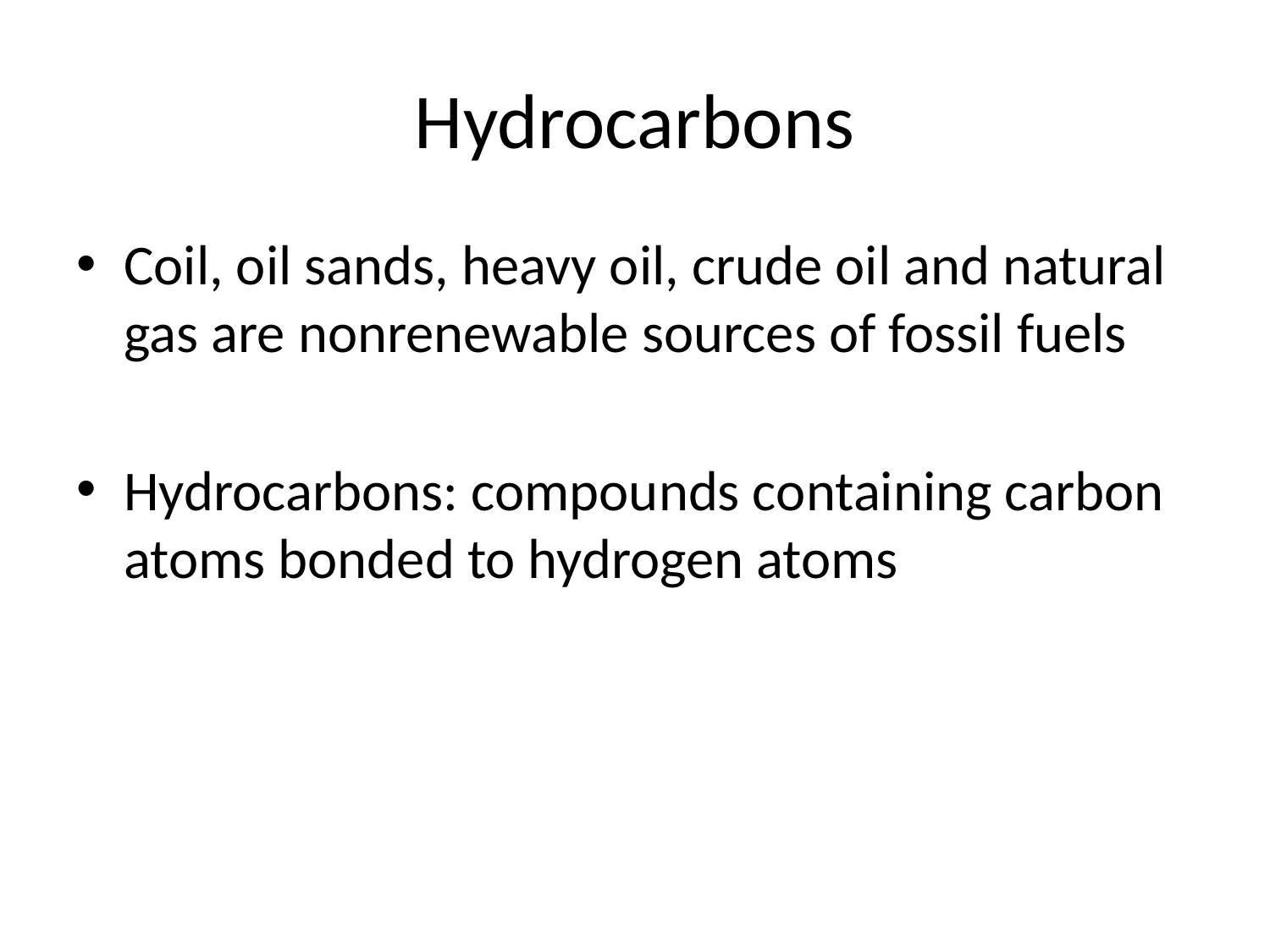

# Hydrocarbons
Coil, oil sands, heavy oil, crude oil and natural gas are nonrenewable sources of fossil fuels

Hydrocarbons: compounds containing carbon atoms bonded to hydrogen atoms